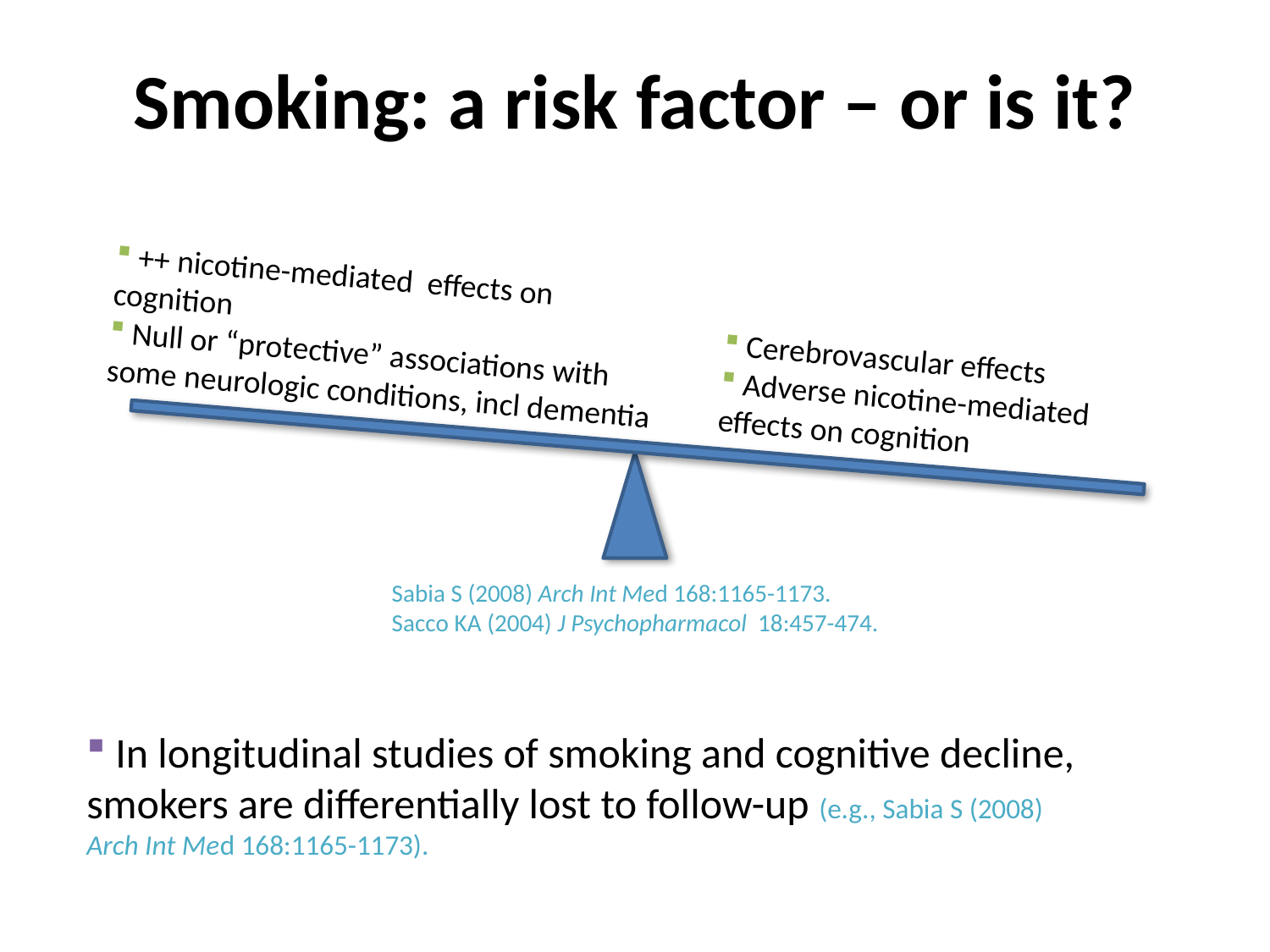

# Smoking: a risk factor – or is it?
 ++ nicotine-mediated  effects on cognition
 Null or “protective” associations with some neurologic conditions, incl dementia
 Cerebrovascular effects
 Adverse nicotine-mediated effects on cognition

Sabia S (2008) Arch Int Med 168:1165-1173.
Sacco KA (2004) J Psychopharmacol  18:457-474.
 In longitudinal studies of smoking and cognitive decline, smokers are differentially lost to follow-up (e.g., Sabia S (2008) Arch Int Med 168:1165-1173).